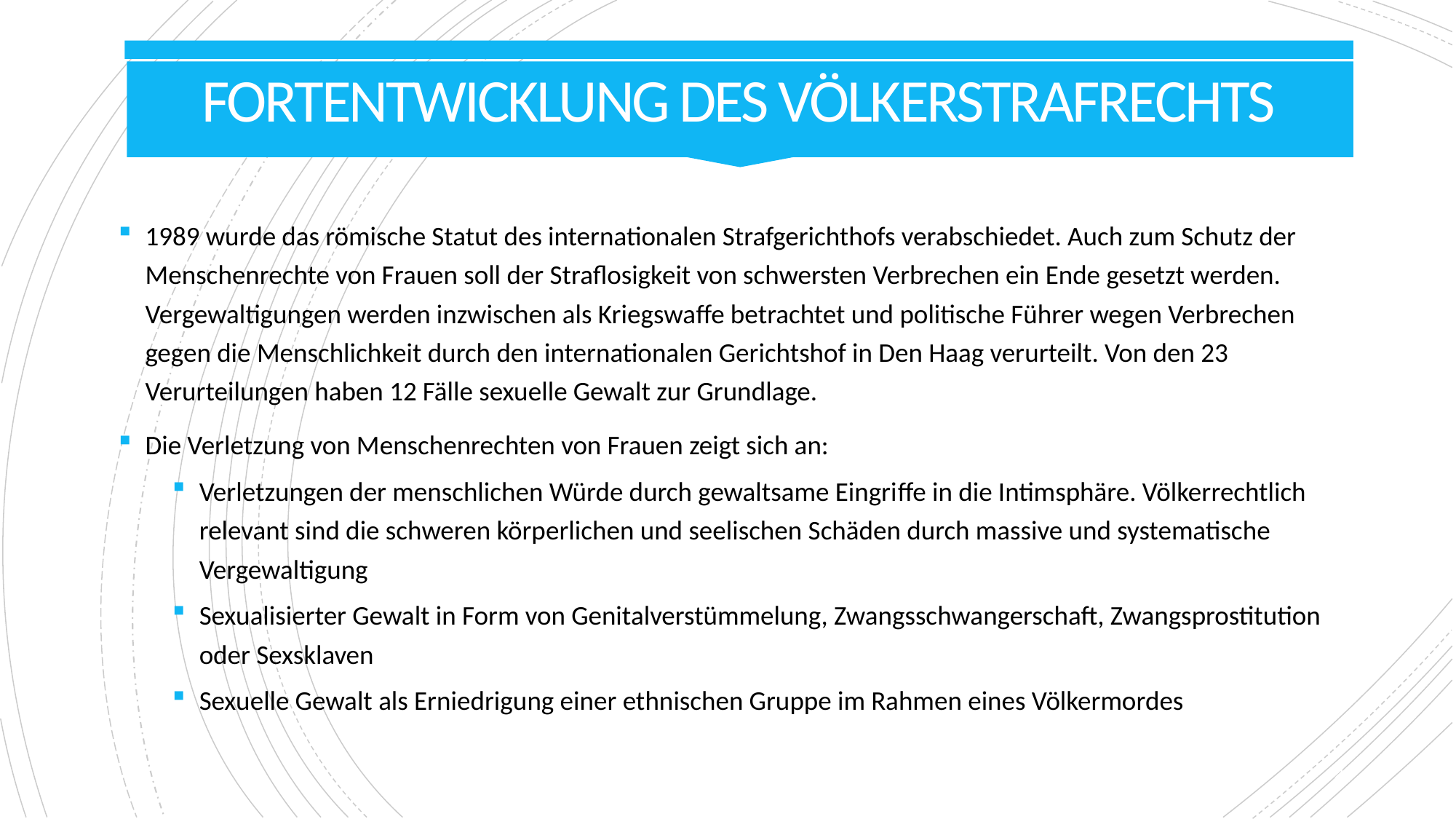

# Fortentwicklung des Völkerstrafrechts
1989 wurde das römische Statut des internationalen Strafgerichthofs verabschiedet. Auch zum Schutz der Menschenrechte von Frauen soll der Straflosigkeit von schwersten Verbrechen ein Ende gesetzt werden. Vergewaltigungen werden inzwischen als Kriegswaffe betrachtet und politische Führer wegen Verbrechen gegen die Menschlichkeit durch den internationalen Gerichtshof in Den Haag verurteilt. Von den 23 Verurteilungen haben 12 Fälle sexuelle Gewalt zur Grundlage.
Die Verletzung von Menschenrechten von Frauen zeigt sich an:
Verletzungen der menschlichen Würde durch gewaltsame Eingriffe in die Intimsphäre. Völkerrechtlich relevant sind die schweren körperlichen und seelischen Schäden durch massive und systematische Vergewaltigung
Sexualisierter Gewalt in Form von Genitalverstümmelung, Zwangsschwangerschaft, Zwangsprostitution oder Sexsklaven
Sexuelle Gewalt als Erniedrigung einer ethnischen Gruppe im Rahmen eines Völkermordes

28